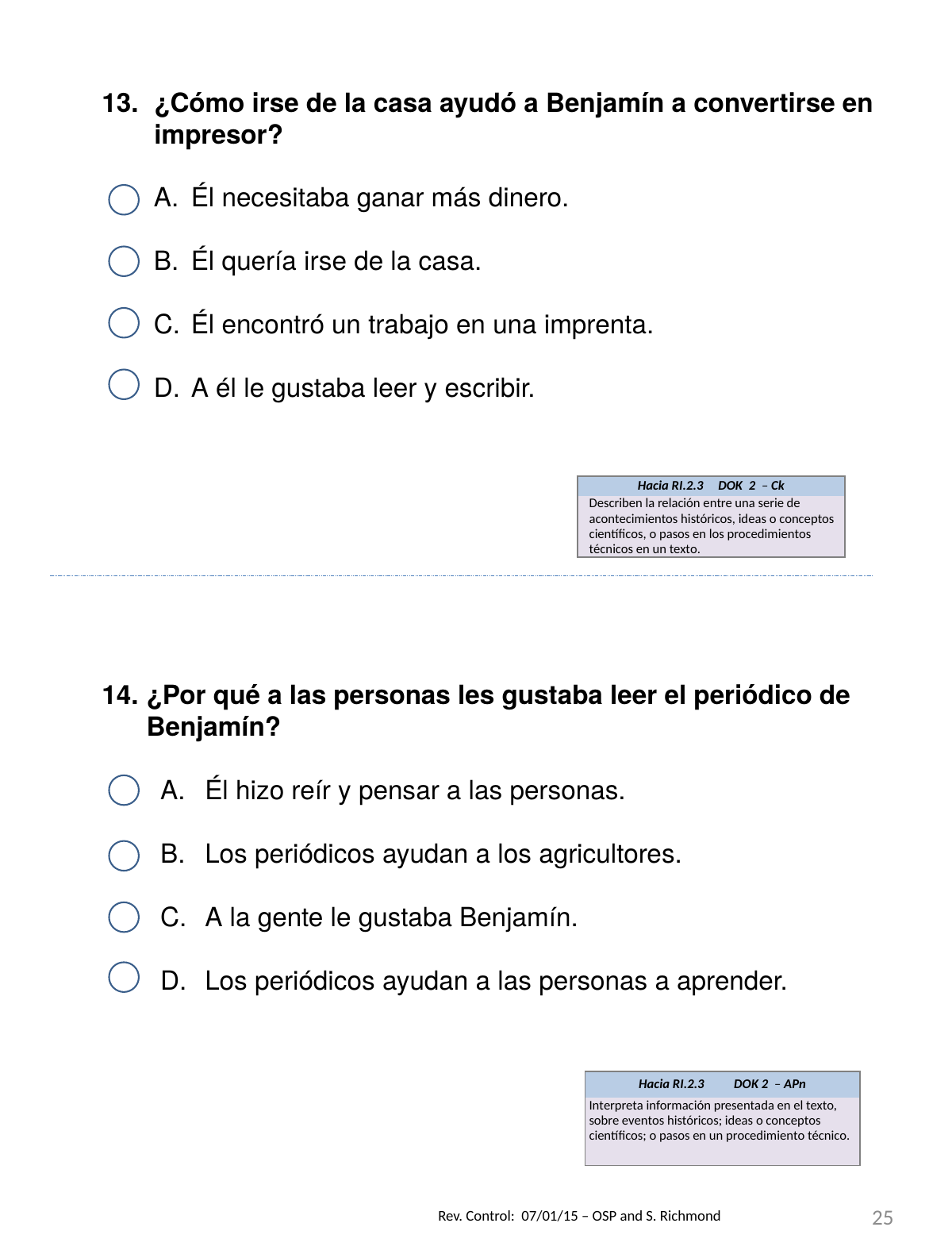

¿Cómo irse de la casa ayudó a Benjamín a convertirse en impresor?

Él necesitaba ganar más dinero.

Él quería irse de la casa.

Él encontró un trabajo en una imprenta.

A él le gustaba leer y escribir.

| Hacia RI.2.3 DOK 2 – Ck |
| --- |
| Describen la relación entre una serie de acontecimientos históricos, ideas o conceptos científicos, o pasos en los procedimientos técnicos en un texto. |
¿Por qué a las personas les gustaba leer el periódico de Benjamín?

Él hizo reír y pensar a las personas.

Los periódicos ayudan a los agricultores.

A la gente le gustaba Benjamín.

Los periódicos ayudan a las personas a aprender.

| Hacia RI.2.3 DOK 2 – APn |
| --- |
| Interpreta información presentada en el texto, sobre eventos históricos; ideas o conceptos científicos; o pasos en un procedimiento técnico. |
25